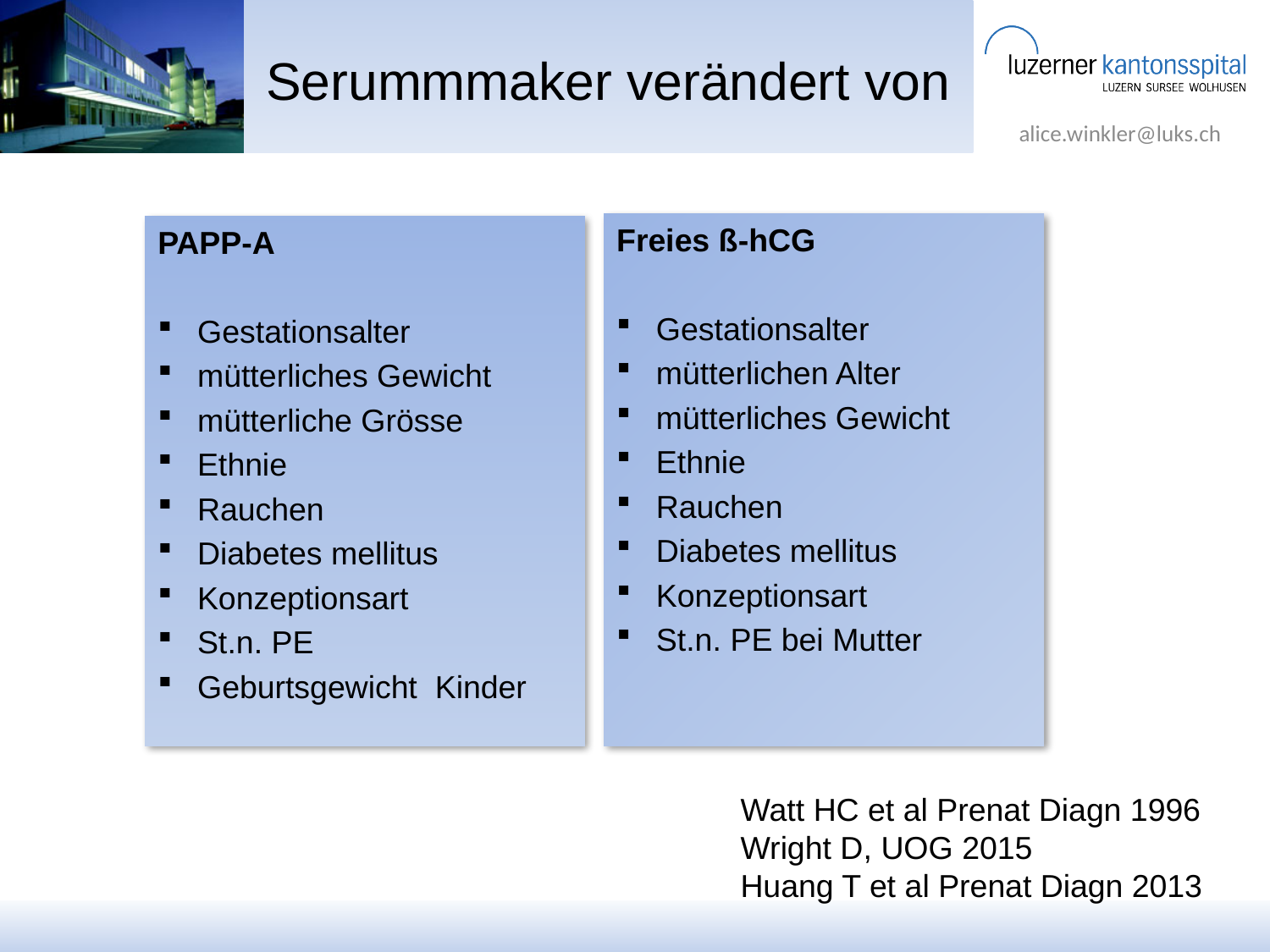

# Serummmaker verändert von
Freies ß-hCG

Gestationsalter
mütterlichen Alter
mütterliches Gewicht
Ethnie
Rauchen
Diabetes mellitus
Konzeptionsart
St.n. PE bei Mutter
PAPP-A

Gestationsalter
mütterliches Gewicht
mütterliche Grösse
Ethnie
Rauchen
Diabetes mellitus
Konzeptionsart
St.n. PE
Geburtsgewicht  Kinder
Watt HC et al Prenat Diagn 1996
Wright D, UOG 2015
Huang T et al Prenat Diagn 2013